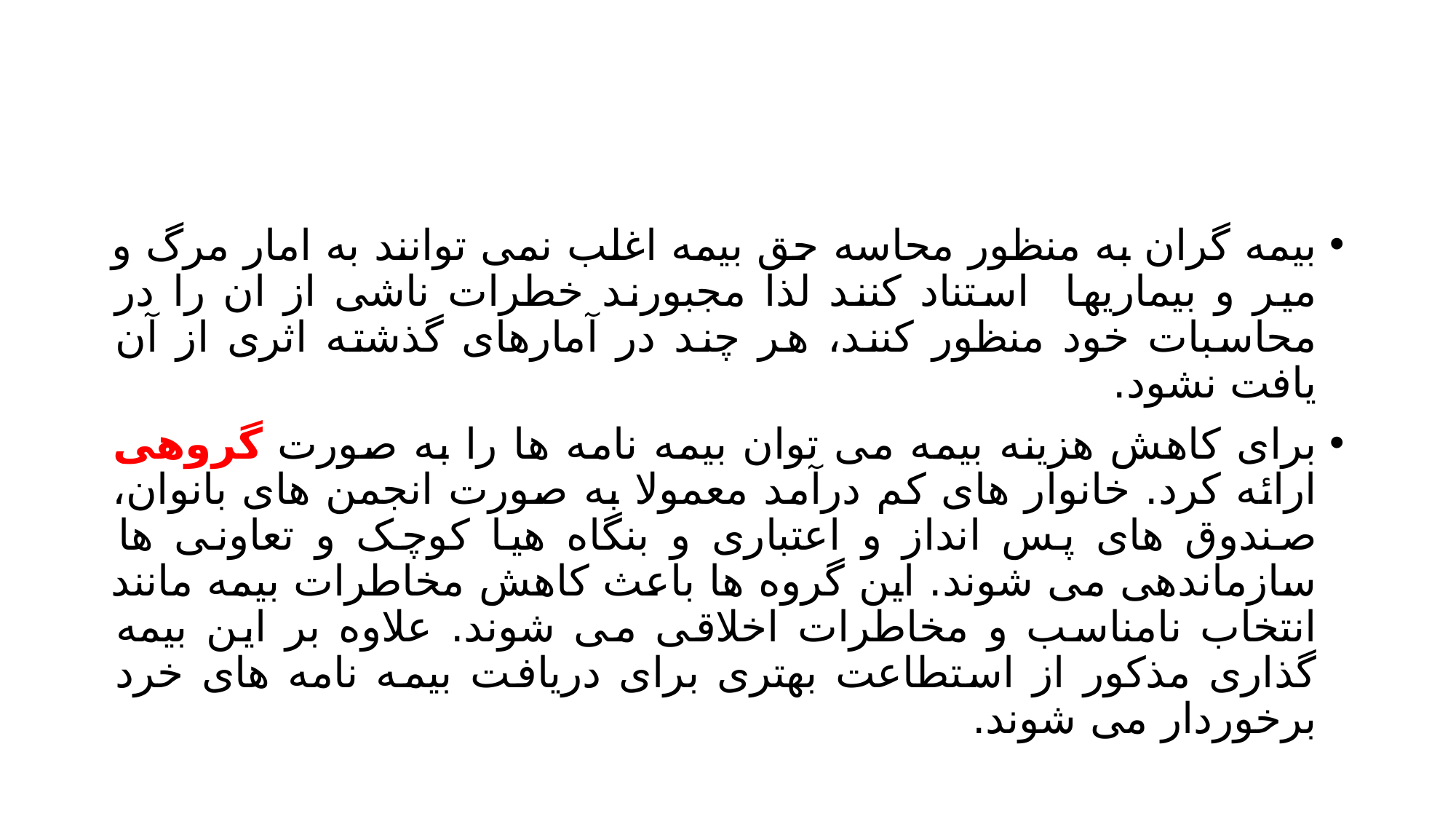

#
بیمه گران به منظور محاسه حق بیمه اغلب نمی توانند به امار مرگ و میر و بیماریها  استناد کنند لذا مجبورند خطرات ناشی از ان را در محاسبات خود منظور کنند، هر چند در آمارهای گذشته اثری از آن یافت نشود.
برای کاهش هزینه بیمه می توان بیمه نامه ها را به صورت گروهی ارائه کرد. خانوار های کم درآمد معمولا به صورت انجمن های بانوان، صندوق های پس انداز و اعتباری و بنگاه هیا کوچک و تعاونی ها سازماندهی می شوند. این گروه ها باعث کاهش مخاطرات بیمه مانند انتخاب نامناسب و مخاطرات اخلاقی می شوند. علاوه بر این بیمه گذاری مذکور از استطاعت بهتری برای دریافت بیمه نامه های خرد برخوردار می شوند.